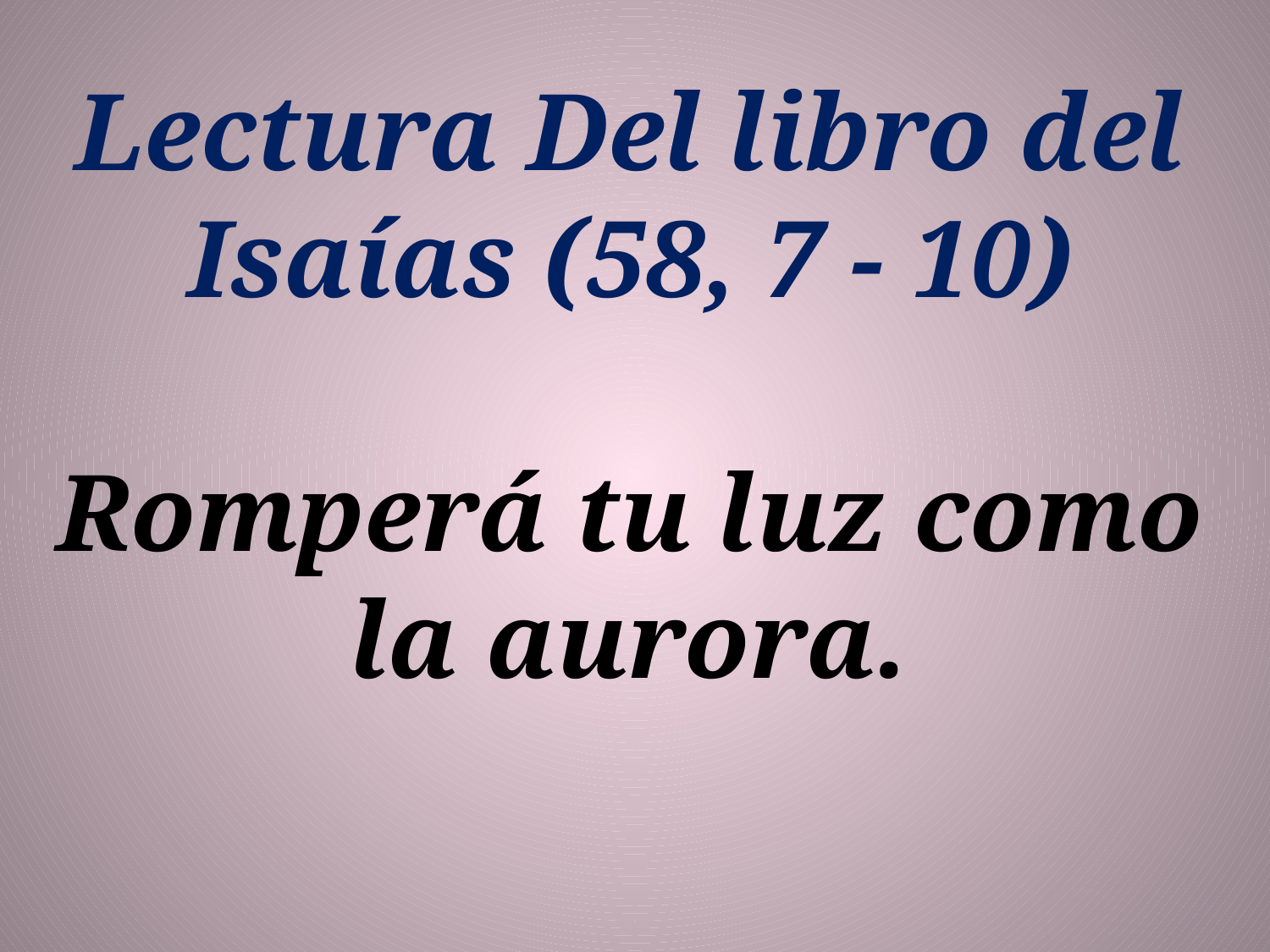

Lectura Del libro del Isaías (58, 7 - 10)
Romperá tu luz como la aurora.